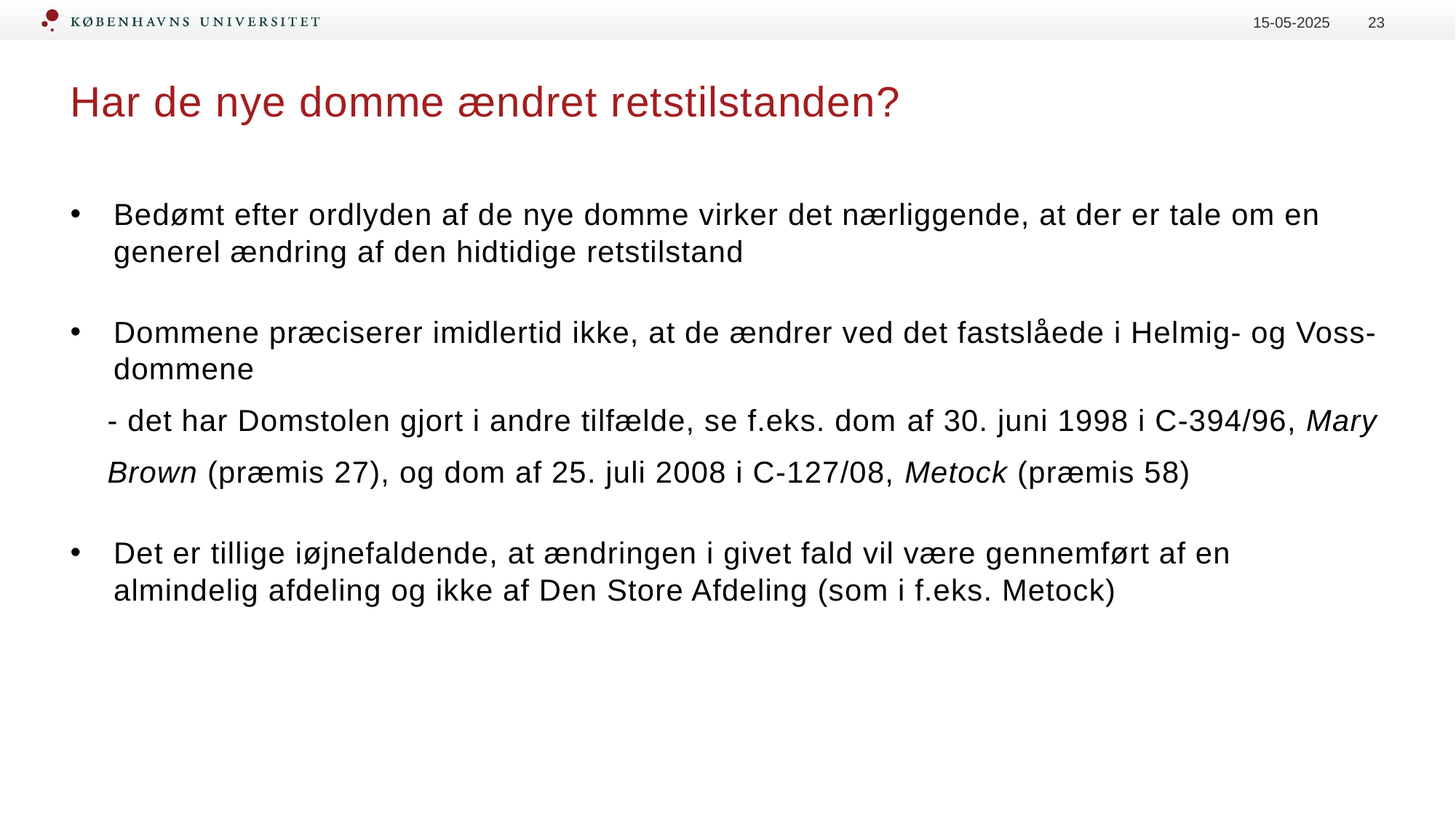

15-05-2025
23
# Har de nye domme ændret retstilstanden?
Bedømt efter ordlyden af de nye domme virker det nærliggende, at der er tale om en  generel ændring af den hidtidige retstilstand

Dommene præciserer imidlertid ikke, at de ændrer ved det fastslåede i Helmig- og Voss-dommene
    - det har Domstolen gjort i andre tilfælde, se f.eks. dom af 30. juni 1998 i C-394/96, Mary
    Brown (præmis 27), og dom af 25. juli 2008 i C-127/08, Metock (præmis 58)

Det er tillige iøjnefaldende, at ændringen i givet fald vil være gennemført af en almindelig afdeling og ikke af Den Store Afdeling (som i f.eks. Metock)